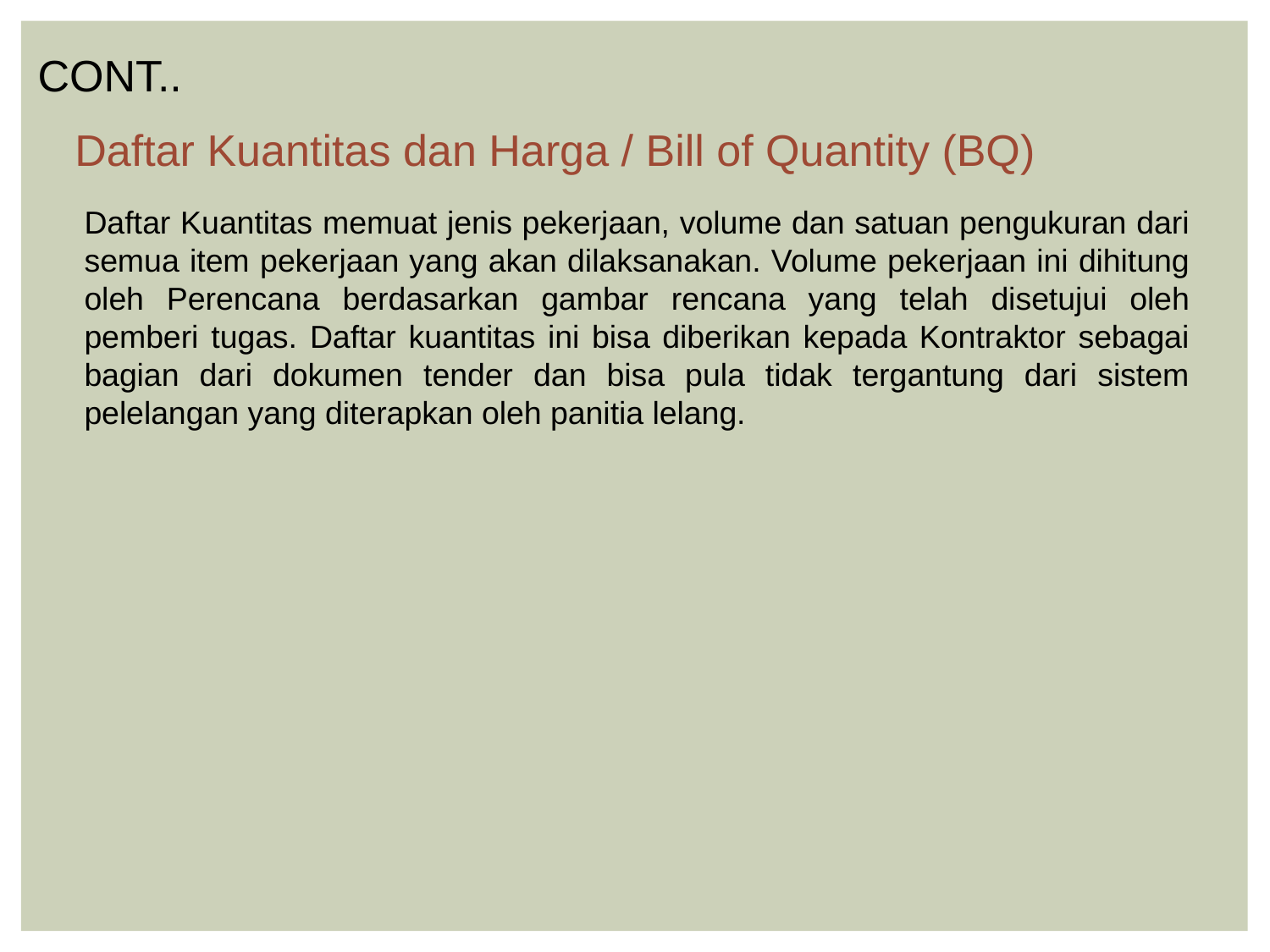

CONT..
Daftar Kuantitas dan Harga / Bill of Quantity (BQ)
Daftar Kuantitas memuat jenis pekerjaan, volume dan satuan pengukuran dari semua item pekerjaan yang akan dilaksanakan. Volume pekerjaan ini dihitung oleh Perencana berdasarkan gambar rencana yang telah disetujui oleh pemberi tugas. Daftar kuantitas ini bisa diberikan kepada Kontraktor sebagai bagian dari dokumen tender dan bisa pula tidak tergantung dari sistem pelelangan yang diterapkan oleh panitia lelang.